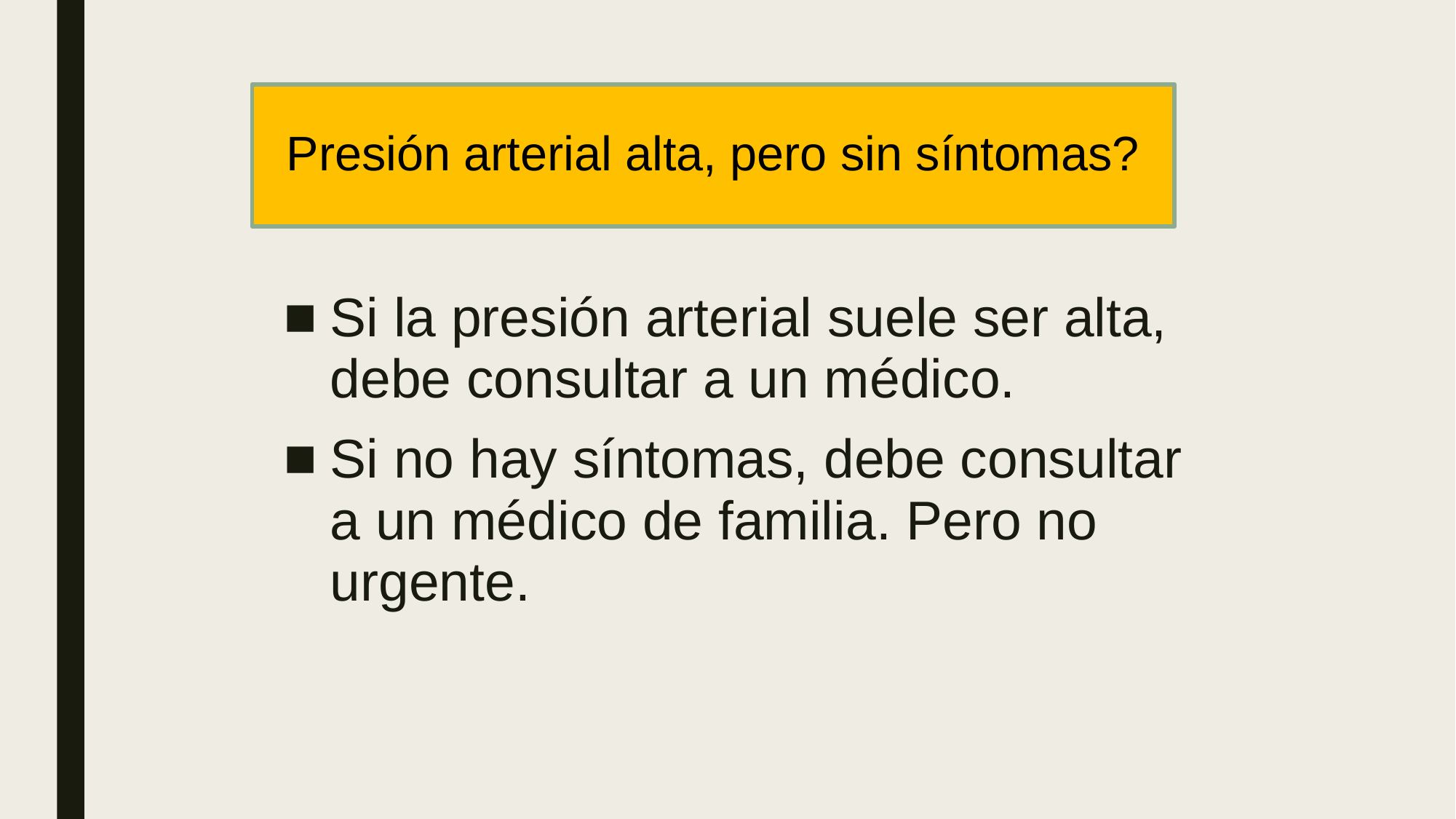

# Presión arterial alta, pero sin síntomas?
Si la presión arterial suele ser alta, debe consultar a un médico.
Si no hay síntomas, debe consultar a un médico de familia. Pero no urgente.